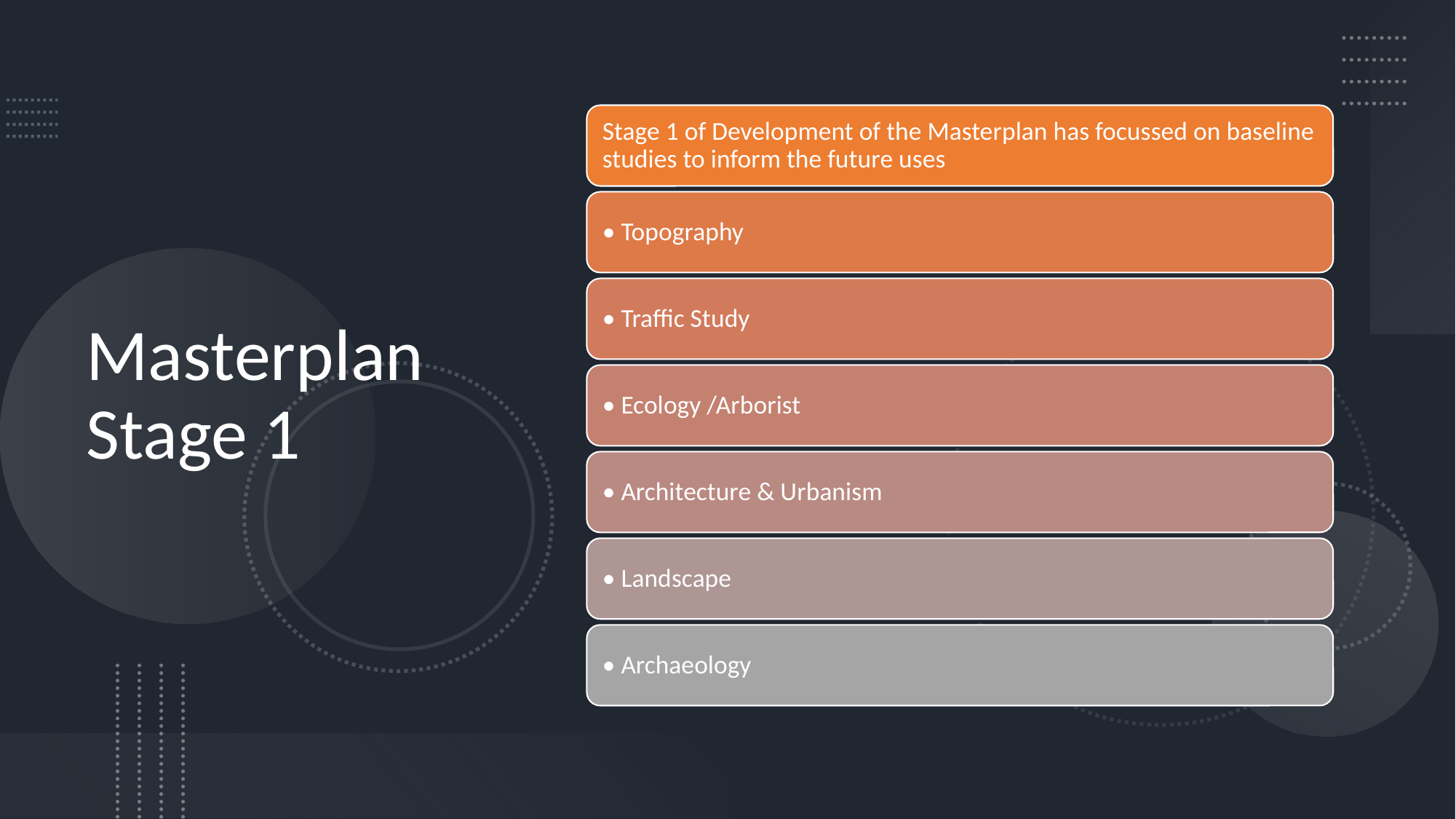

# Masterplan Stage 1
Stage 1 of Development of the Masterplan has focussed on baseline studies to inform the future uses
• Topography
• Traffic Study
• Ecology /Arborist
• Architecture & Urbanism
• Landscape
• Archaeology